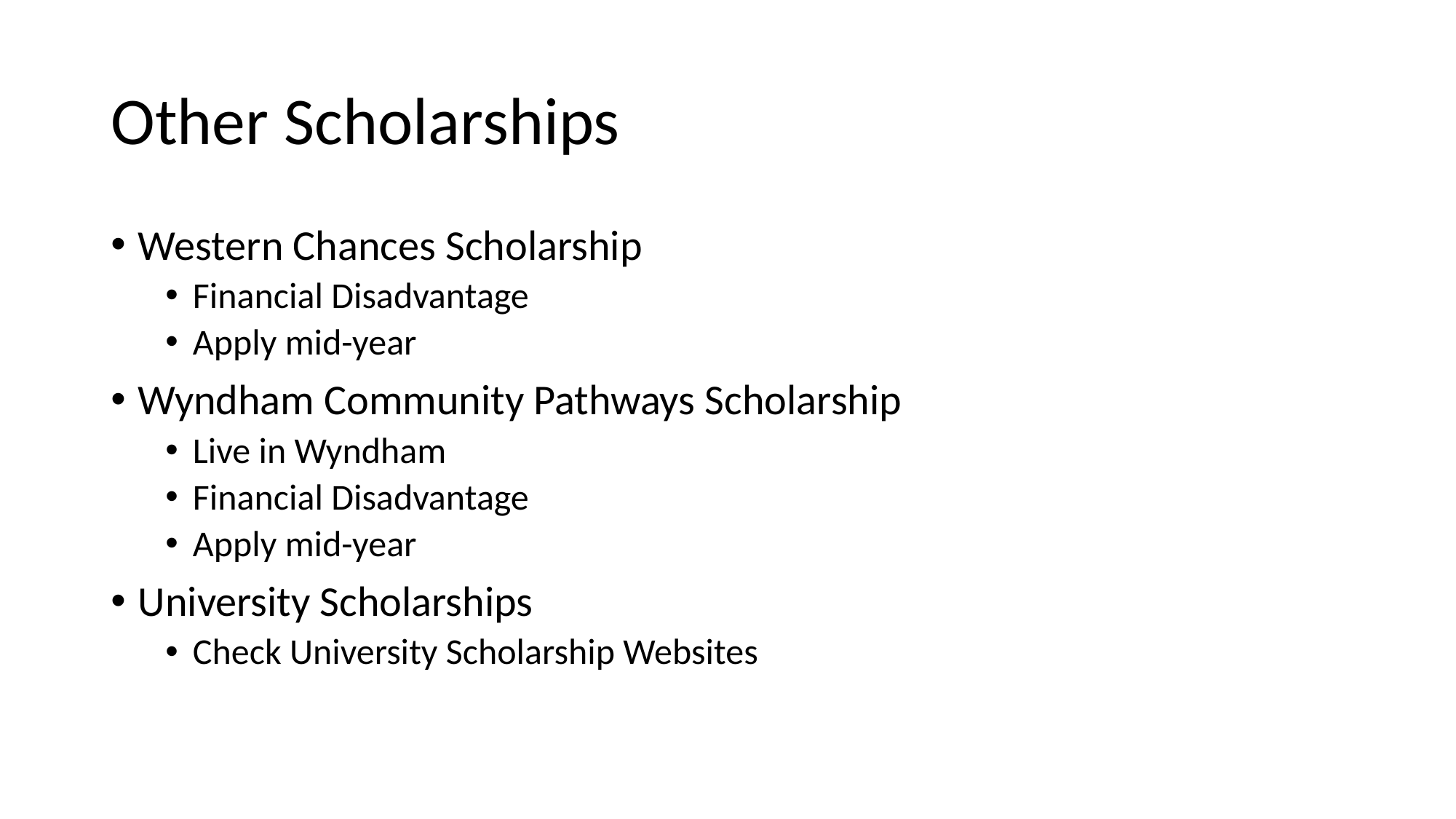

# Other Scholarships
Western Chances Scholarship
Financial Disadvantage
Apply mid-year
Wyndham Community Pathways Scholarship
Live in Wyndham
Financial Disadvantage
Apply mid-year
University Scholarships
Check University Scholarship Websites